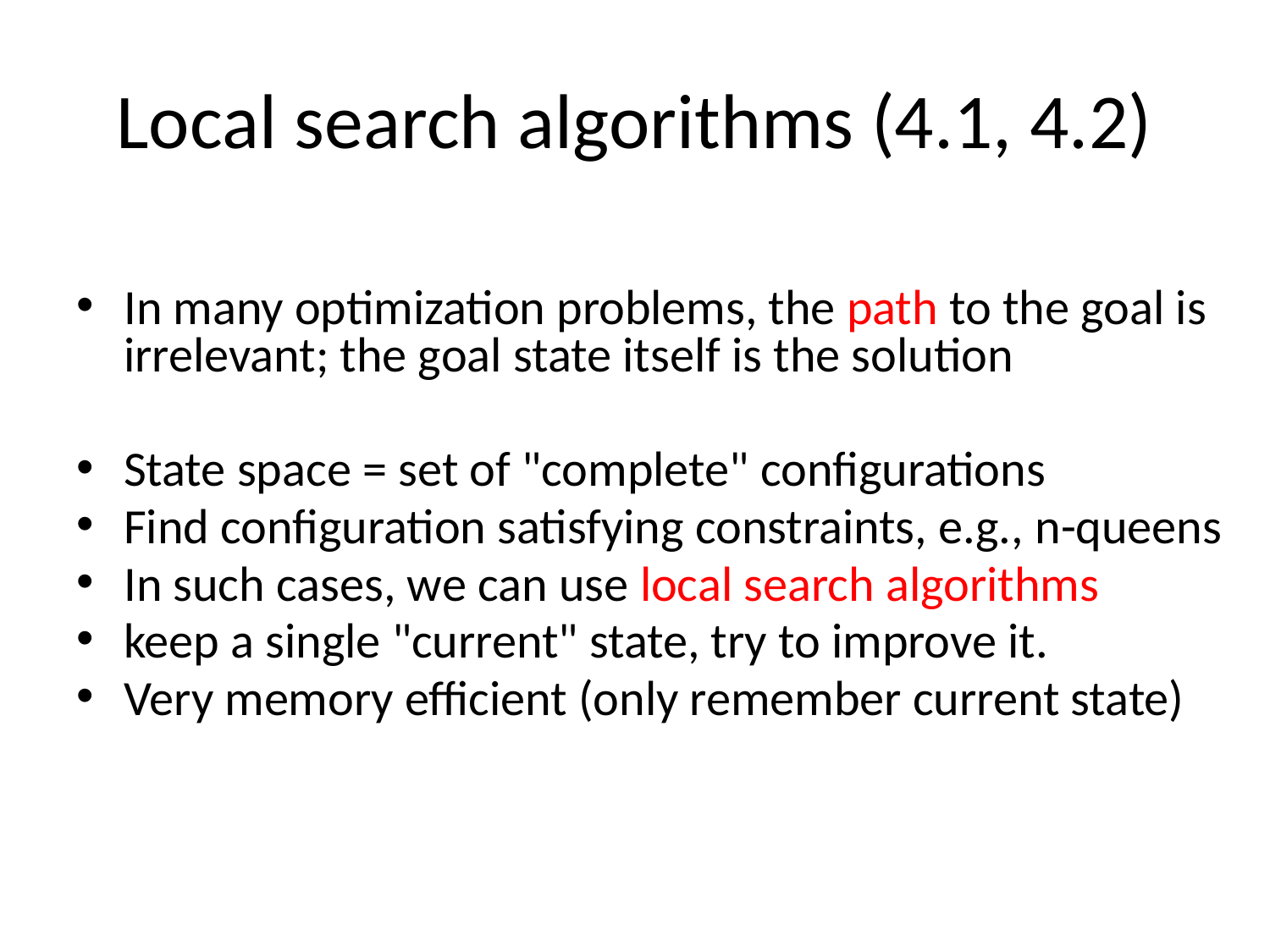

# Local search algorithms (4.1, 4.2)
In many optimization problems, the path to the goal is irrelevant; the goal state itself is the solution

State space = set of "complete" configurations
Find configuration satisfying constraints, e.g., n-queens
In such cases, we can use local search algorithms
keep a single "current" state, try to improve it.
Very memory efficient (only remember current state)